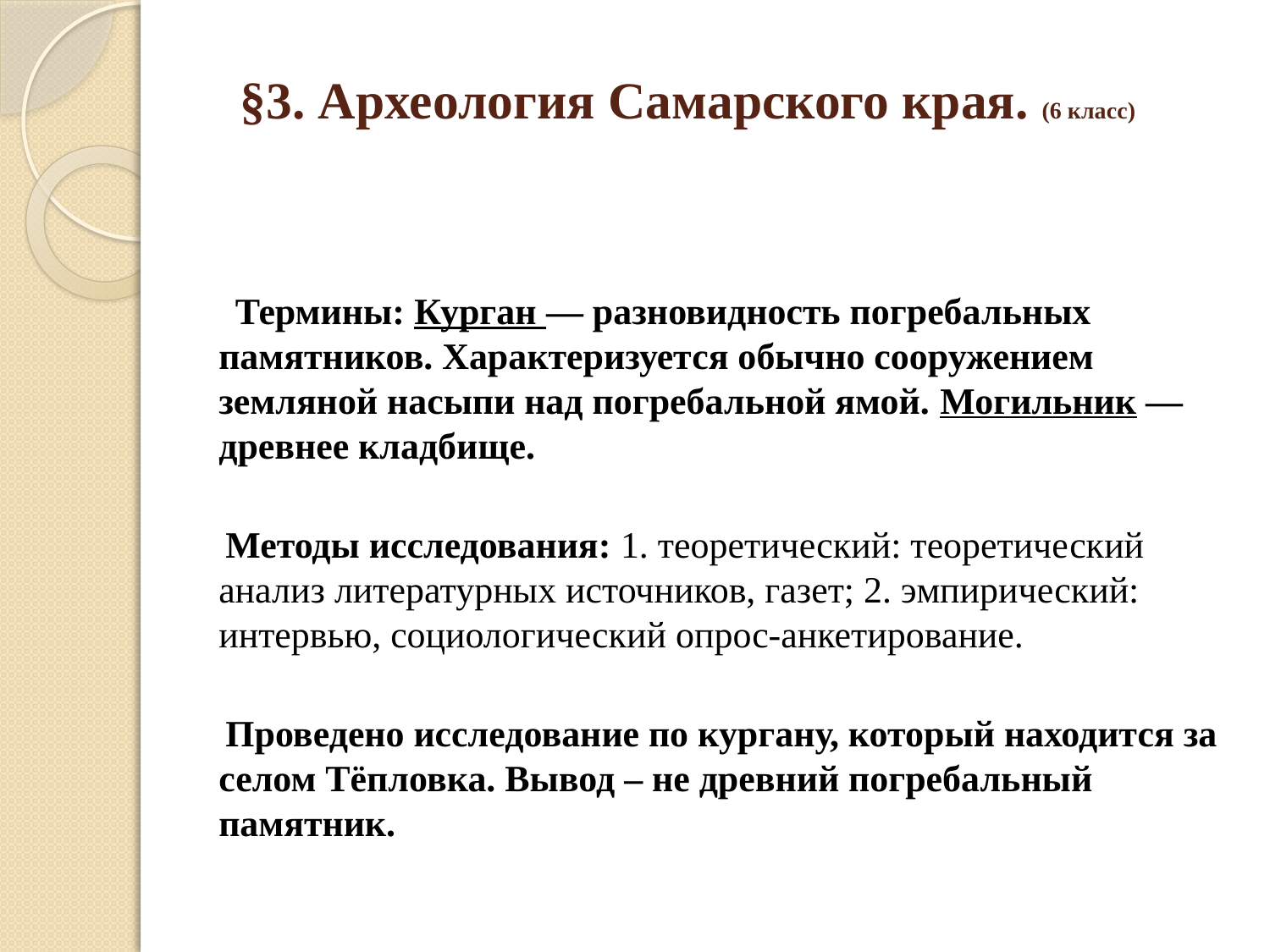

# §3. Археология Самарского края. (6 класс)

       Термины: Курган — разновидность погребальных памятников. Характеризуется обычно сооружением земляной насыпи над погребальной ямой. Могильник — древнее кладбище.

     Методы исследования: 1. теоретический: теоретический анализ литературных источников, газет; 2. эмпирический: интервью, социологический опрос-анкетирование.

     Проведено исследование по кургану, который находится за селом Тёпловка. Вывод – не древний погребальный памятник.